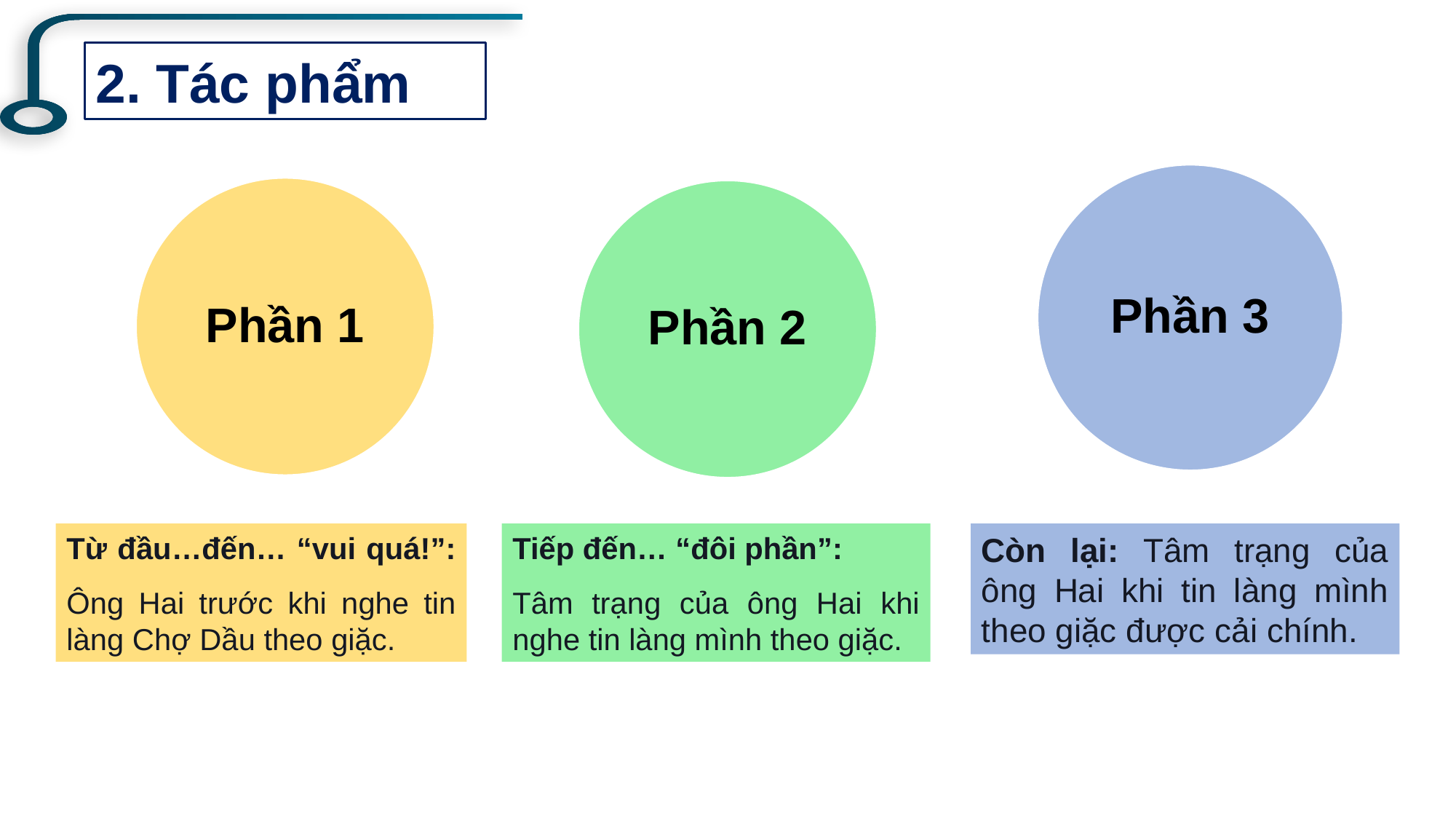

2. Tác phẩm
Phần 1
Phần 2
Phần 3
Còn lại: Tâm trạng của ông Hai khi tin làng mình theo giặc được cải chính.
Tiếp đến… “đôi phần”:
Tâm trạng của ông Hai khi nghe tin làng mình theo giặc.
Từ đầu…đến… “vui quá!”:
Ông Hai trước khi nghe tin làng Chợ Dầu theo giặc.